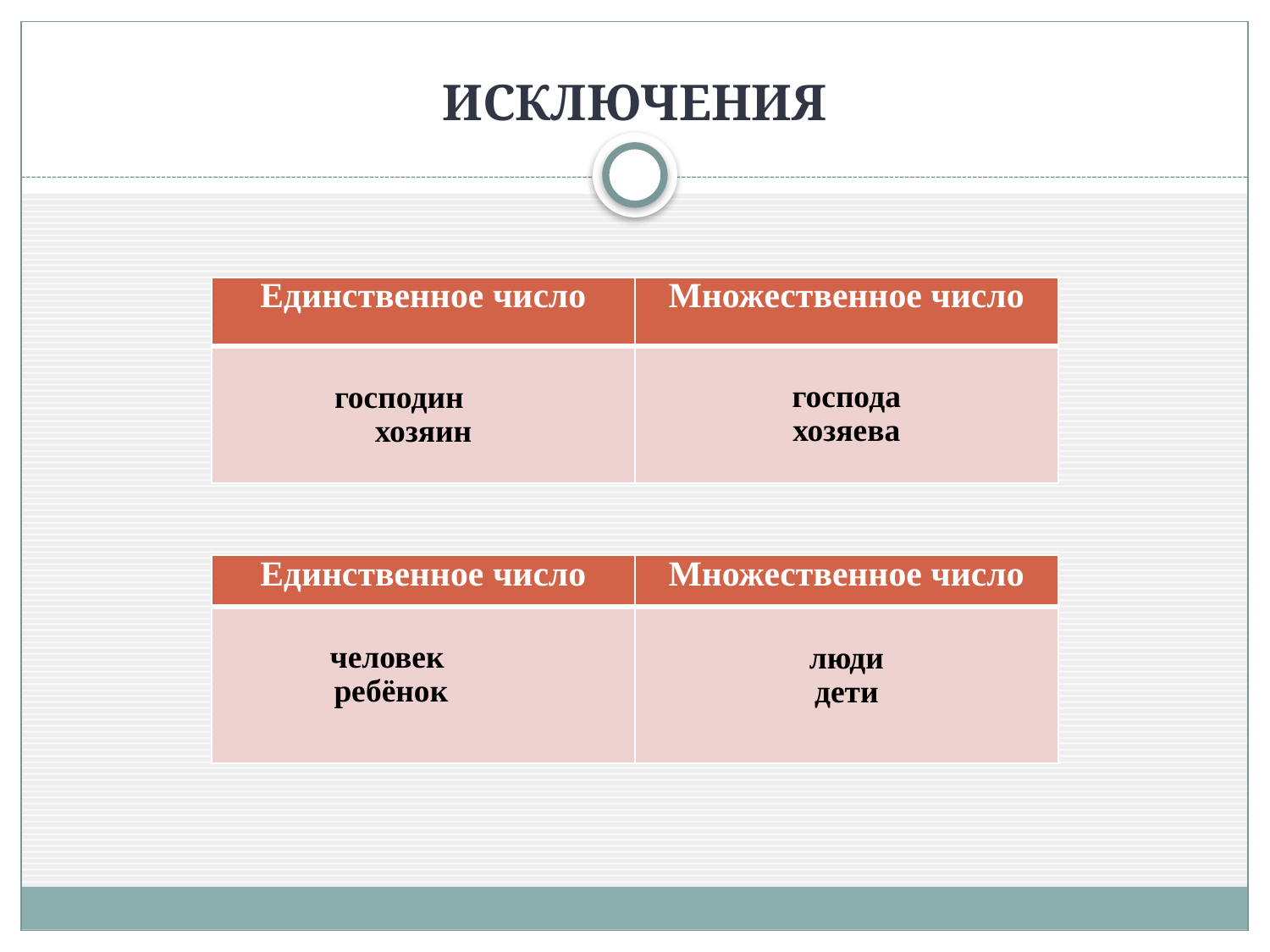

# ИСКЛЮЧЕНИЯ

| Единственное число | Множественное число |
| --- | --- |
| господин хозяин | господа хозяева |
| Единственное число | Множественное число |
| --- | --- |
| человек ребёнок | люди дети |